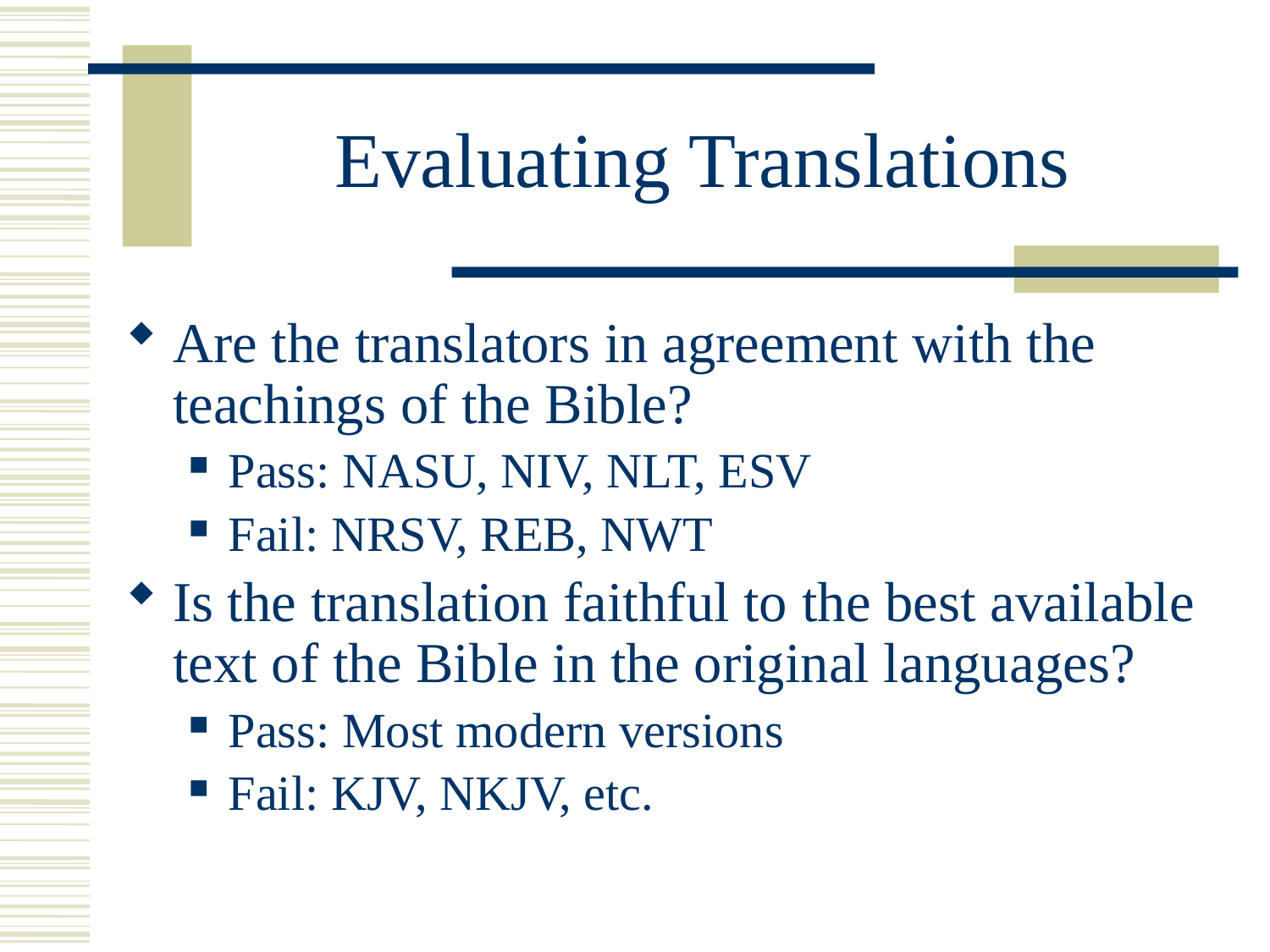

# Evaluating Translations
Are the translators in agreement with the teachings of the Bible?
Pass: NASU, NIV, NLT, ESV
Fail: NRSV, REB, NWT
Is the translation faithful to the best available text of the Bible in the original languages?
Pass: Most modern versions
Fail: KJV, NKJV, etc.